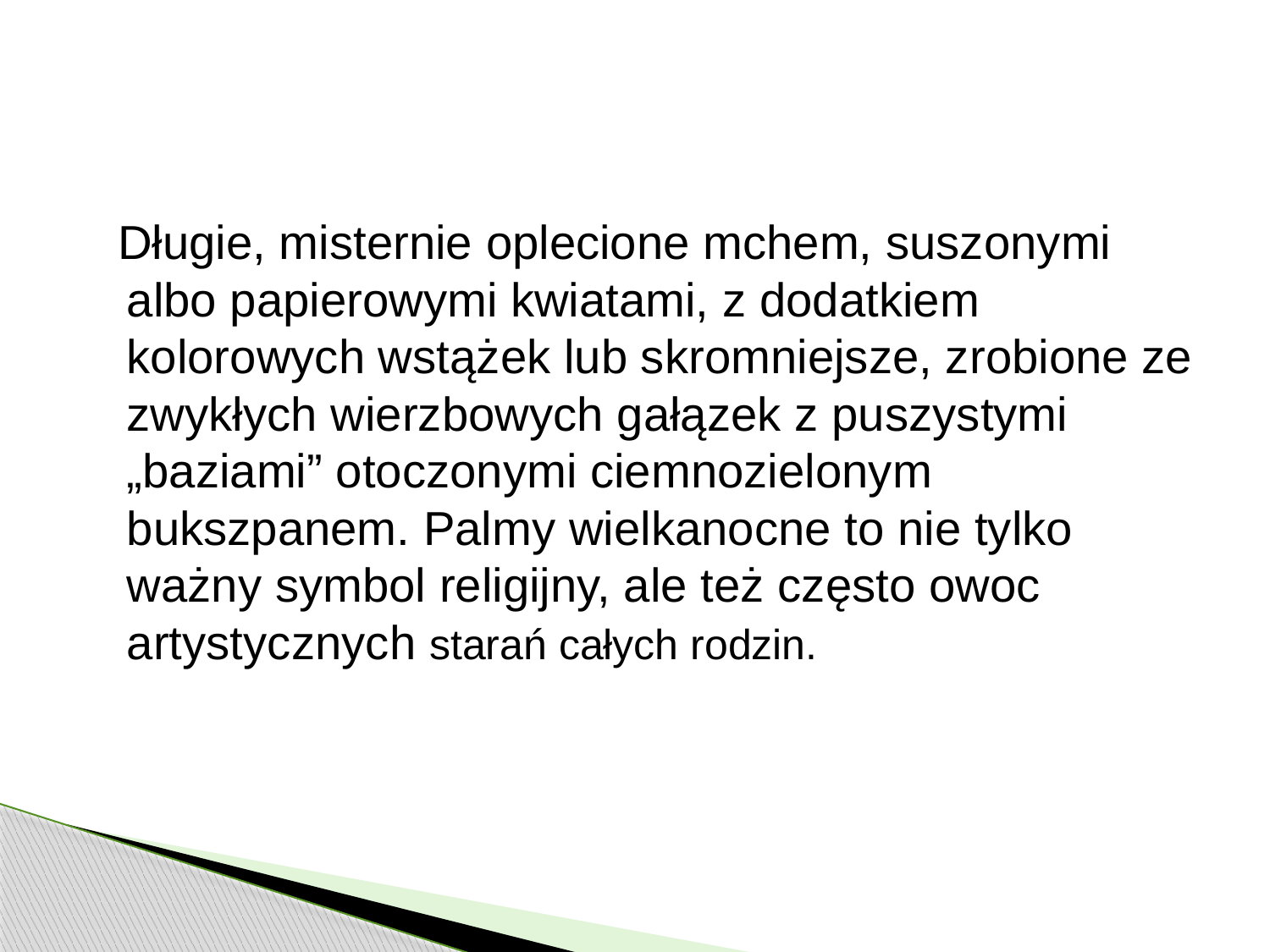

Długie, misternie oplecione mchem, suszonymi albo papierowymi kwiatami, z dodatkiem kolorowych wstążek lub skromniejsze, zrobione ze zwykłych wierzbowych gałązek z puszystymi „baziami” otoczonymi ciemnozielonym bukszpanem. Palmy wielkanocne to nie tylko ważny symbol religijny, ale też często owoc artystycznych starań całych rodzin.